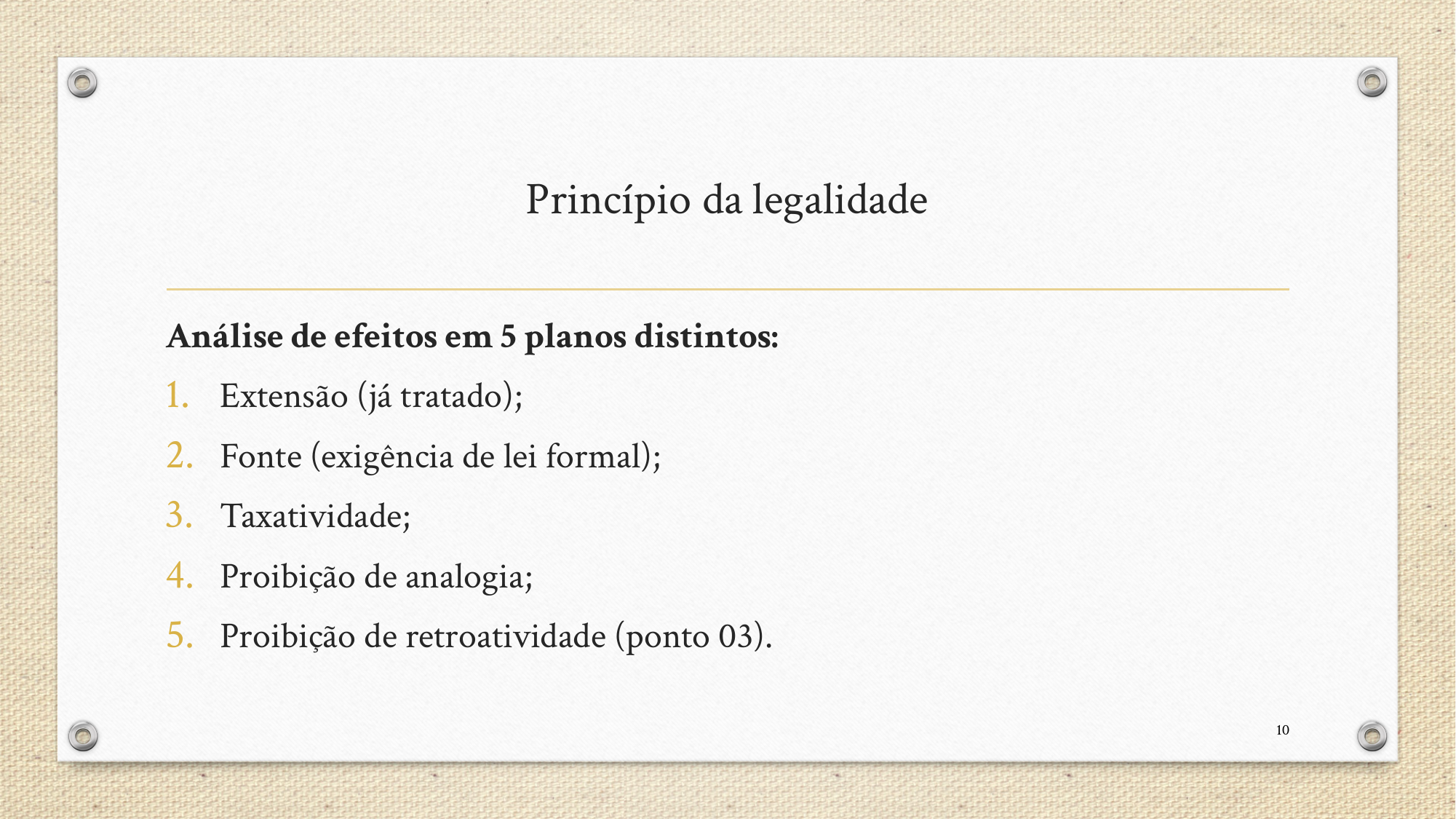

# Princípio da legalidade
Análise de efeitos em 5 planos distintos:
Extensão (já tratado);
Fonte (exigência de lei formal);
Taxatividade;
Proibição de analogia;
Proibição de retroatividade (ponto 03).

10